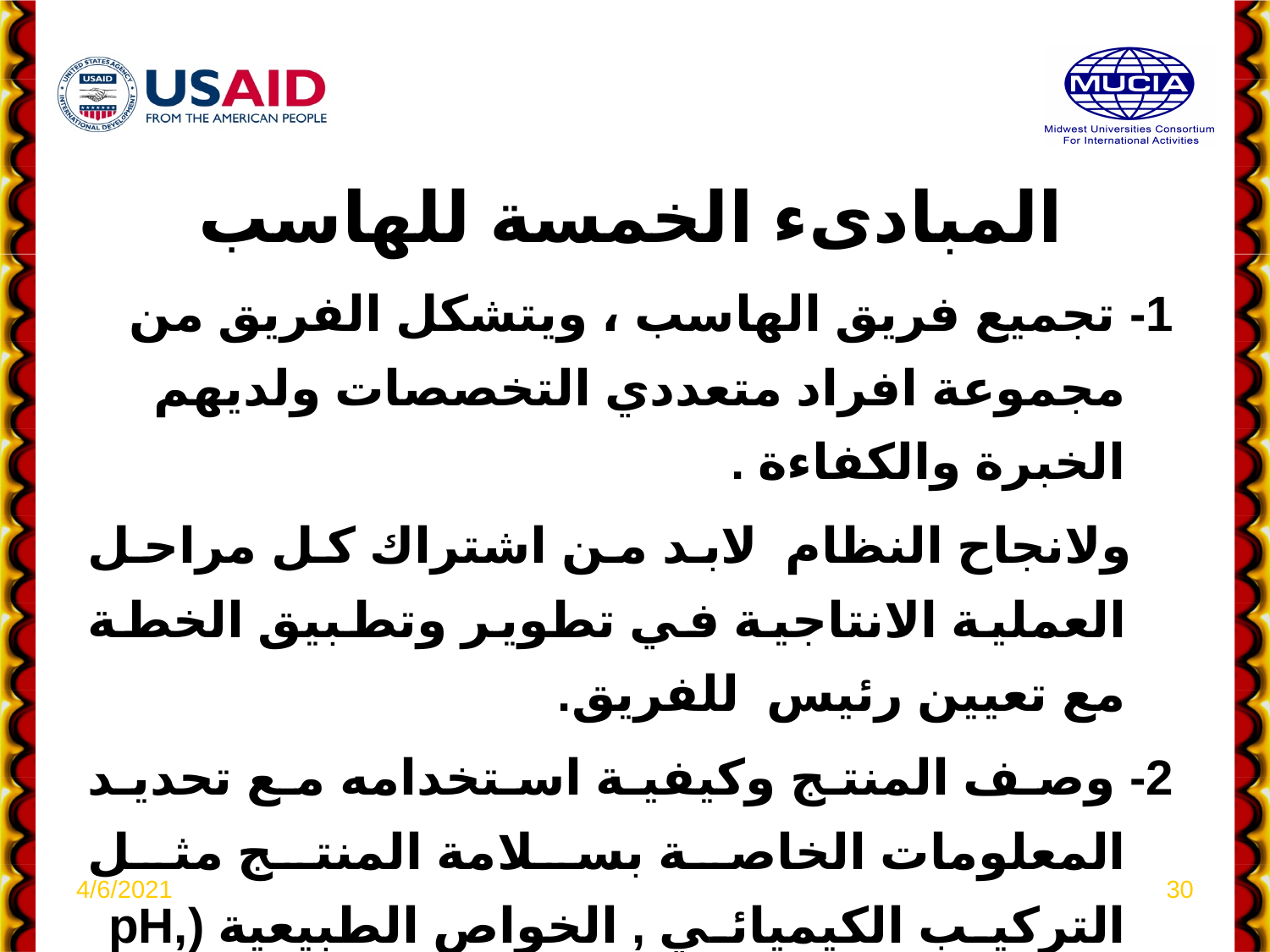

المبادىء الخمسة للهاسب
1- تجميع فريق الهاسب ، ويتشكل الفريق من مجموعة افراد متعددي التخصصات ولديهم الخبرة والكفاءة .
   ولانجاح النظام  لابد من اشتراك كل مراحل العملية الانتاجية في تطوير وتطبيق الخطة مع تعيين رئيس  للفريق.
2- وصف المنتج وكيفية استخدامه مع تحديد المعلومات الخاصة بسلامة المنتج مثل التركيب الكيميائي , الخواص الطبيعية (pH, aw) , المعاملات , المحتوي الميكروبي , المواد الحافظة ، عملية التعبئة والتخزين والطرق المتبعة في توزيعه ووصوله للمستهلك
4/6/2021
30